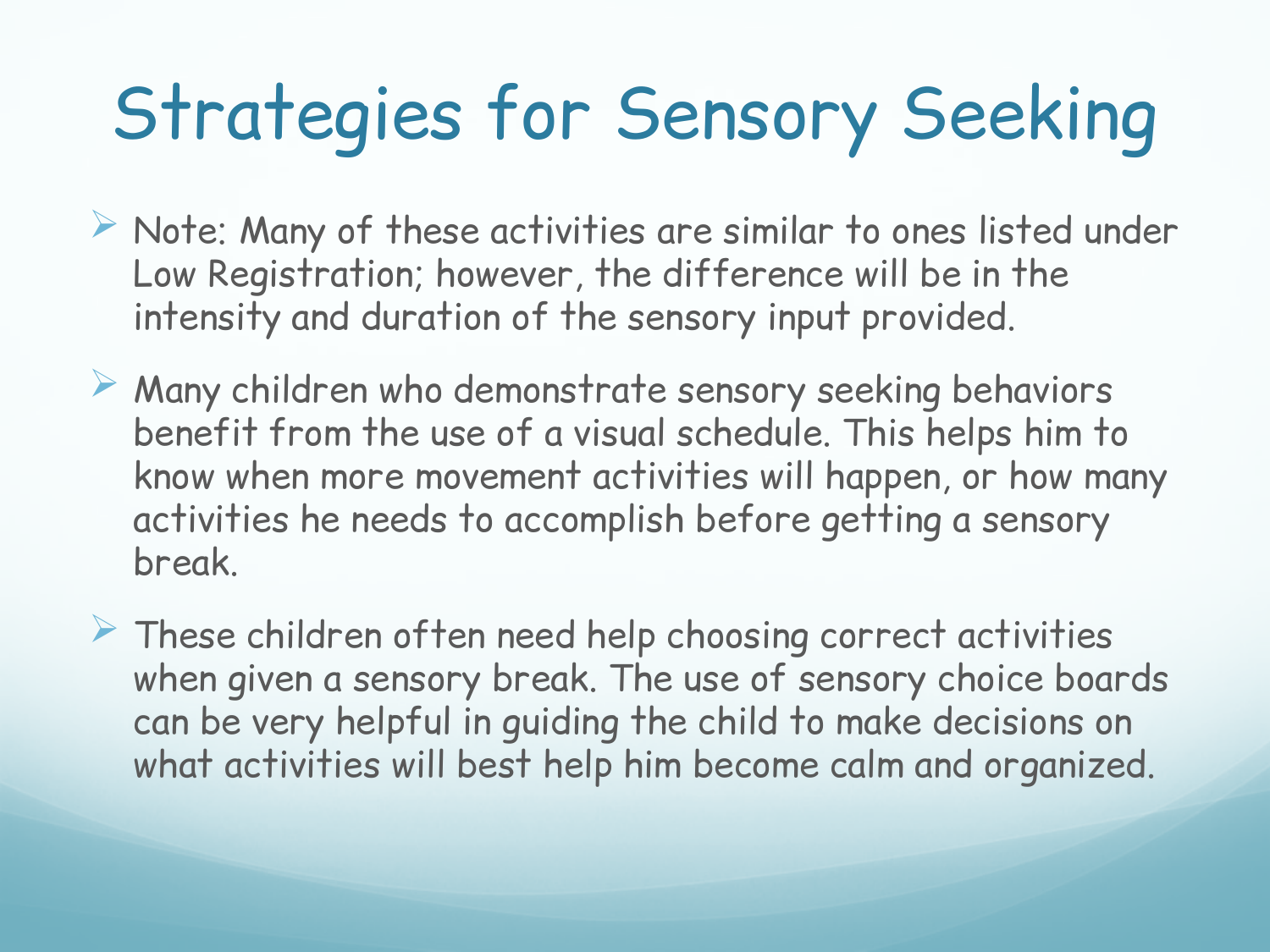

# Strategies for Sensory Seeking
Note: Many of these activities are similar to ones listed under Low Registration; however, the difference will be in the intensity and duration of the sensory input provided.
Many children who demonstrate sensory seeking behaviors benefit from the use of a visual schedule. This helps him to know when more movement activities will happen, or how many activities he needs to accomplish before getting a sensory break.
These children often need help choosing correct activities when given a sensory break. The use of sensory choice boards can be very helpful in guiding the child to make decisions on what activities will best help him become calm and organized.